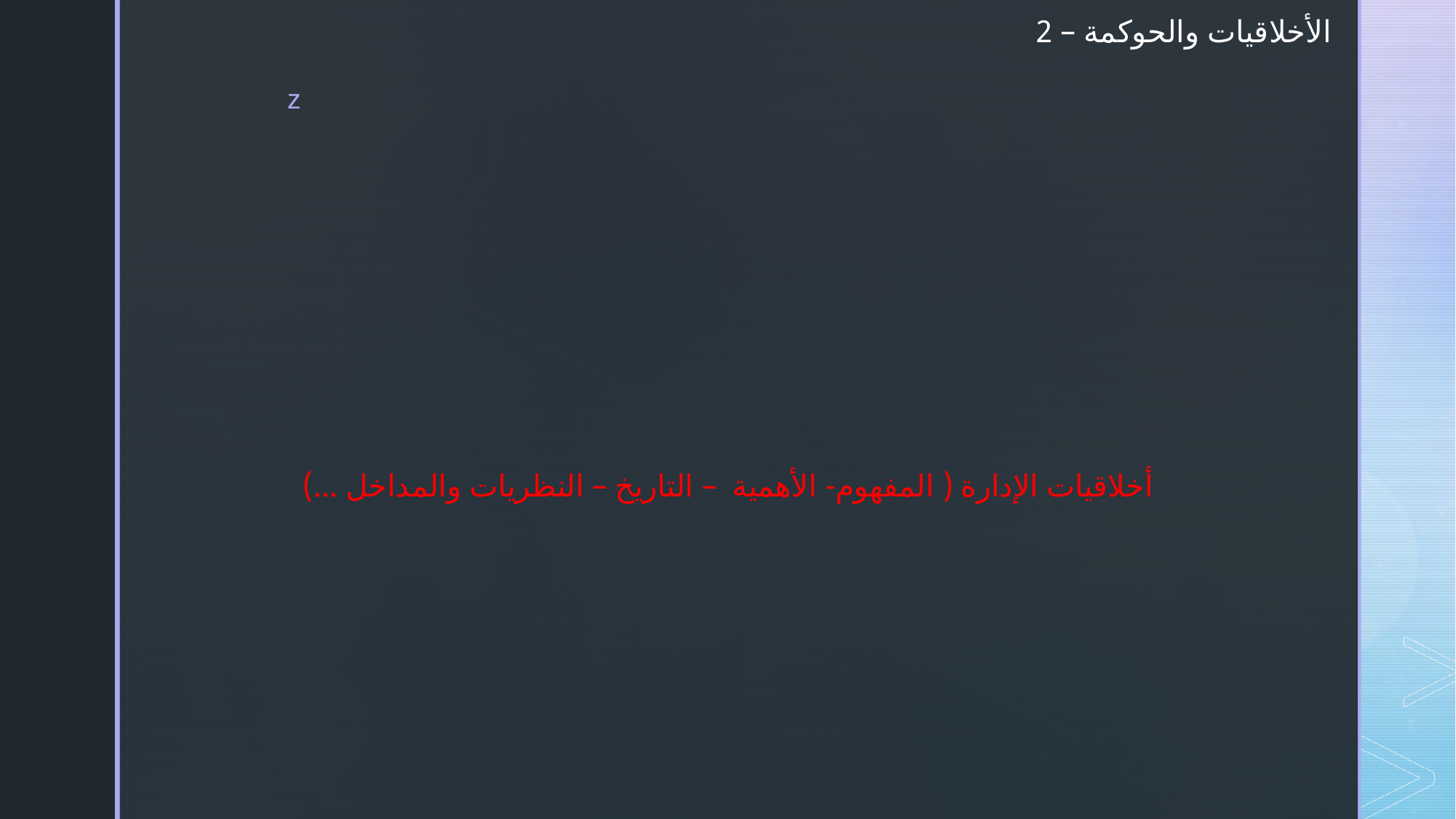

# الأخلاقيات والحوكمة – 2
أخلاقيات الإدارة ( المفهوم- الأهمية  – التاريخ – النظريات والمداخل ...)